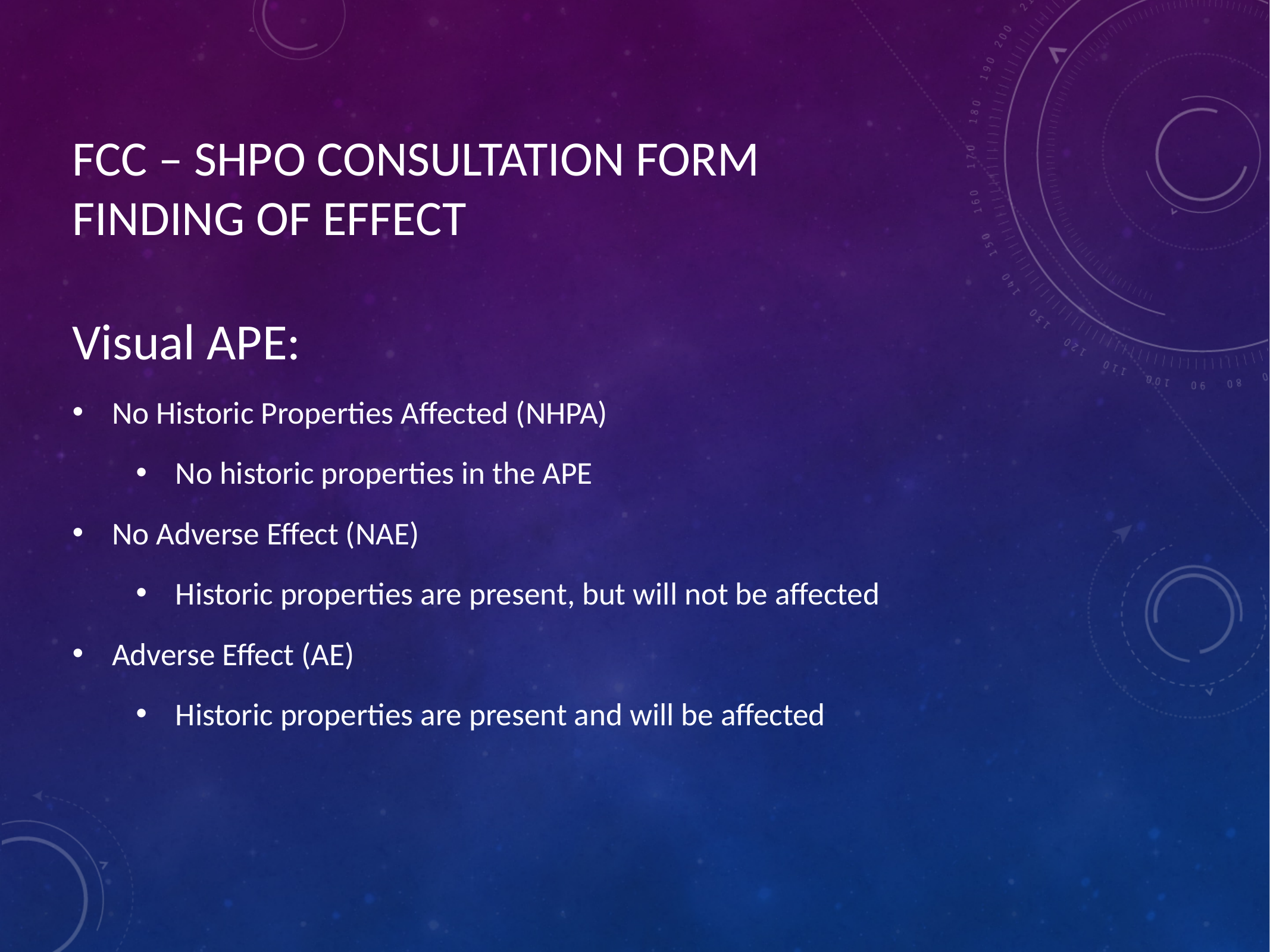

# FCC – SHPO CONSULTATION FORM FINDING OF EFFECT
Visual APE:
No Historic Properties Affected (NHPA)
No historic properties in the APE
No Adverse Effect (NAE)
Historic properties are present, but will not be affected
Adverse Effect (AE)
Historic properties are present and will be affected